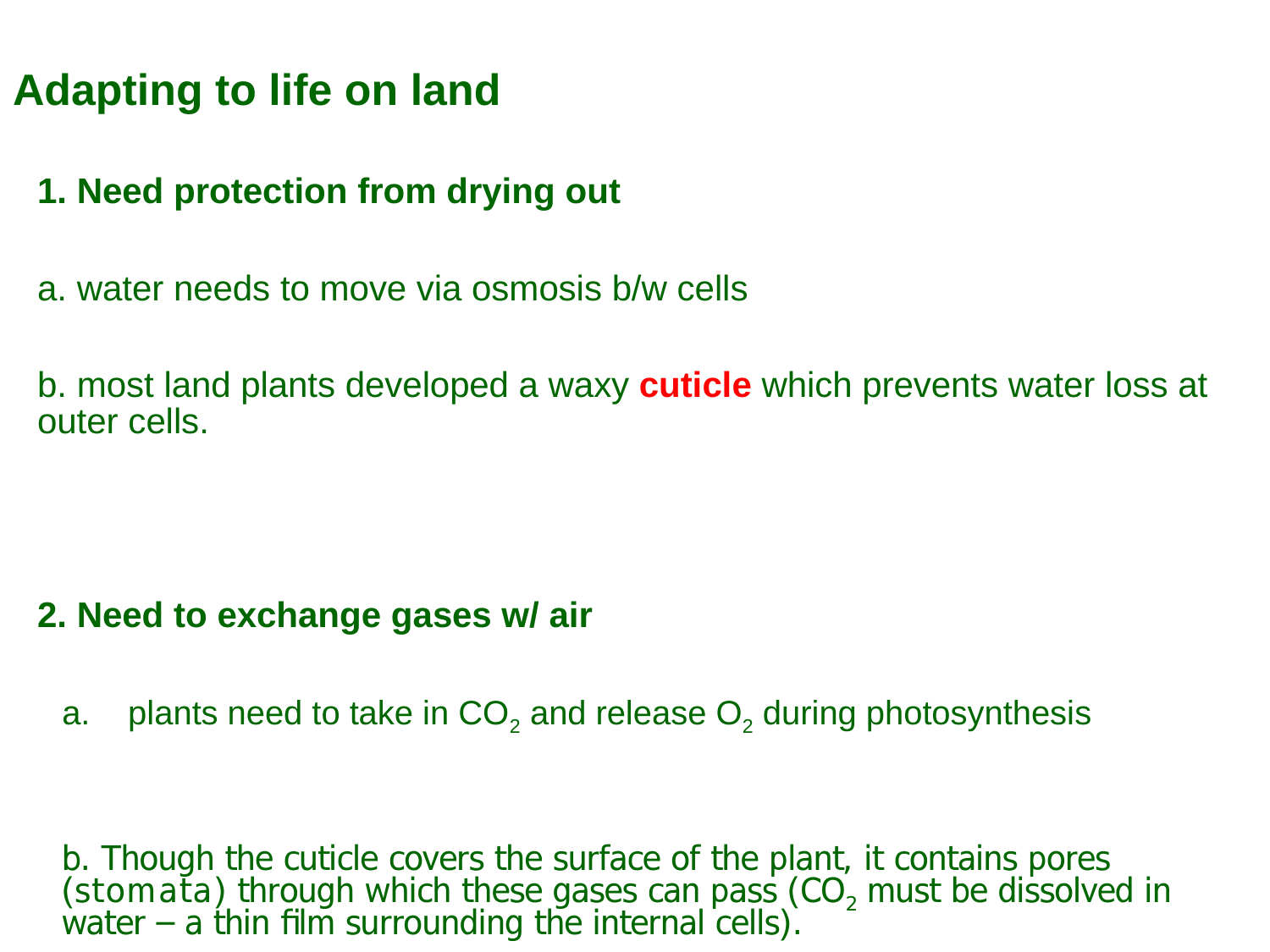

Adapting to life on land

		1. Need protection from drying out

			a. water needs to move via osmosis b/w cells

			b. most land plants developed a waxy cuticle which prevents water loss at outer cells.

		2. Need to exchange gases w/ air

plants need to take in CO2 and release O2 during photosynthesis

	b. Though the cuticle covers the surface of the plant, it contains pores (stomata) through which these gases can pass (CO2 must be dissolved in water – a thin film surrounding the internal cells).